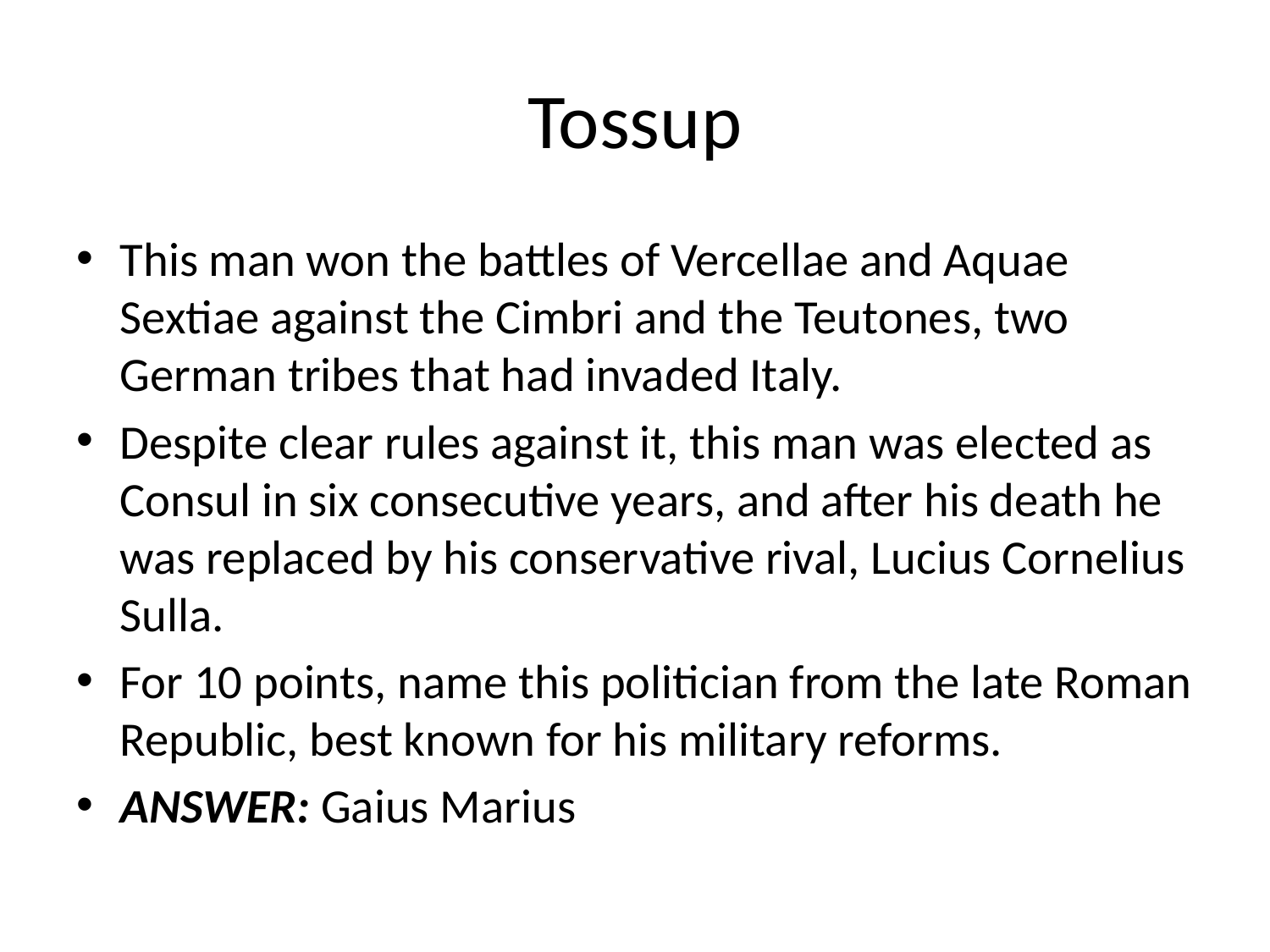

# Tossup
This man won the battles of Vercellae and Aquae Sextiae against the Cimbri and the Teutones, two German tribes that had invaded Italy.
Despite clear rules against it, this man was elected as Consul in six consecutive years, and after his death he was replaced by his conservative rival, Lucius Cornelius Sulla.
For 10 points, name this politician from the late Roman Republic, best known for his military reforms.
ANSWER: Gaius Marius